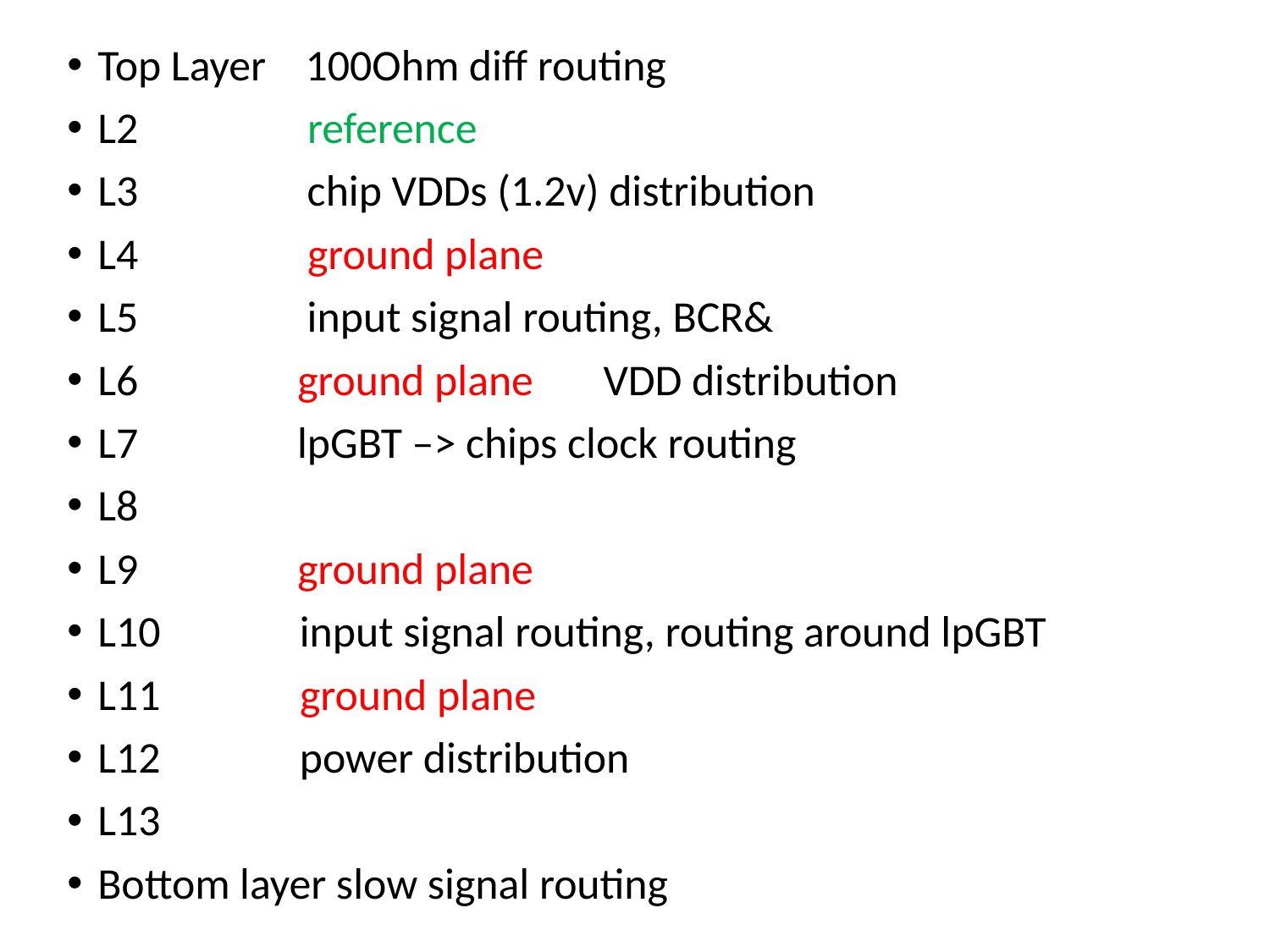

Top Layer    100Ohm diff routing
L2                 reference
L3                 chip VDDs (1.2v) distribution
L4                 ground plane
L5                 input signal routing, BCR&
L6                ground plane       VDD distribution
L7                lpGBT –> chips clock routing
L8
L9                ground plane
L10              input signal routing, routing around lpGBT
L11              ground plane
L12              power distribution
L13
Bottom layer slow signal routing